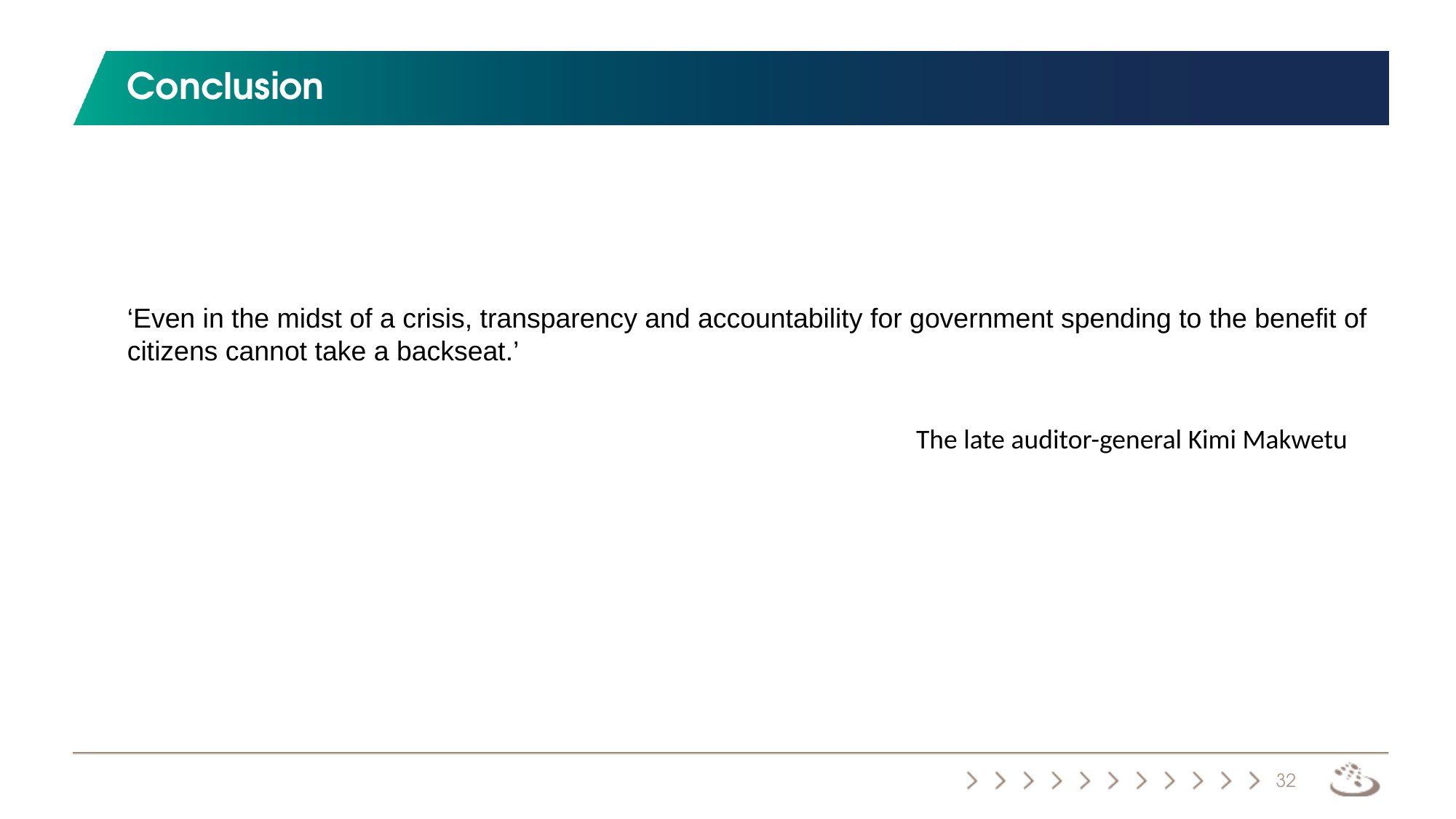

# Conclusion
‘Even in the midst of a crisis, transparency and accountability for government spending to the benefit of citizens cannot take a backseat.’
The late auditor-general Kimi Makwetu